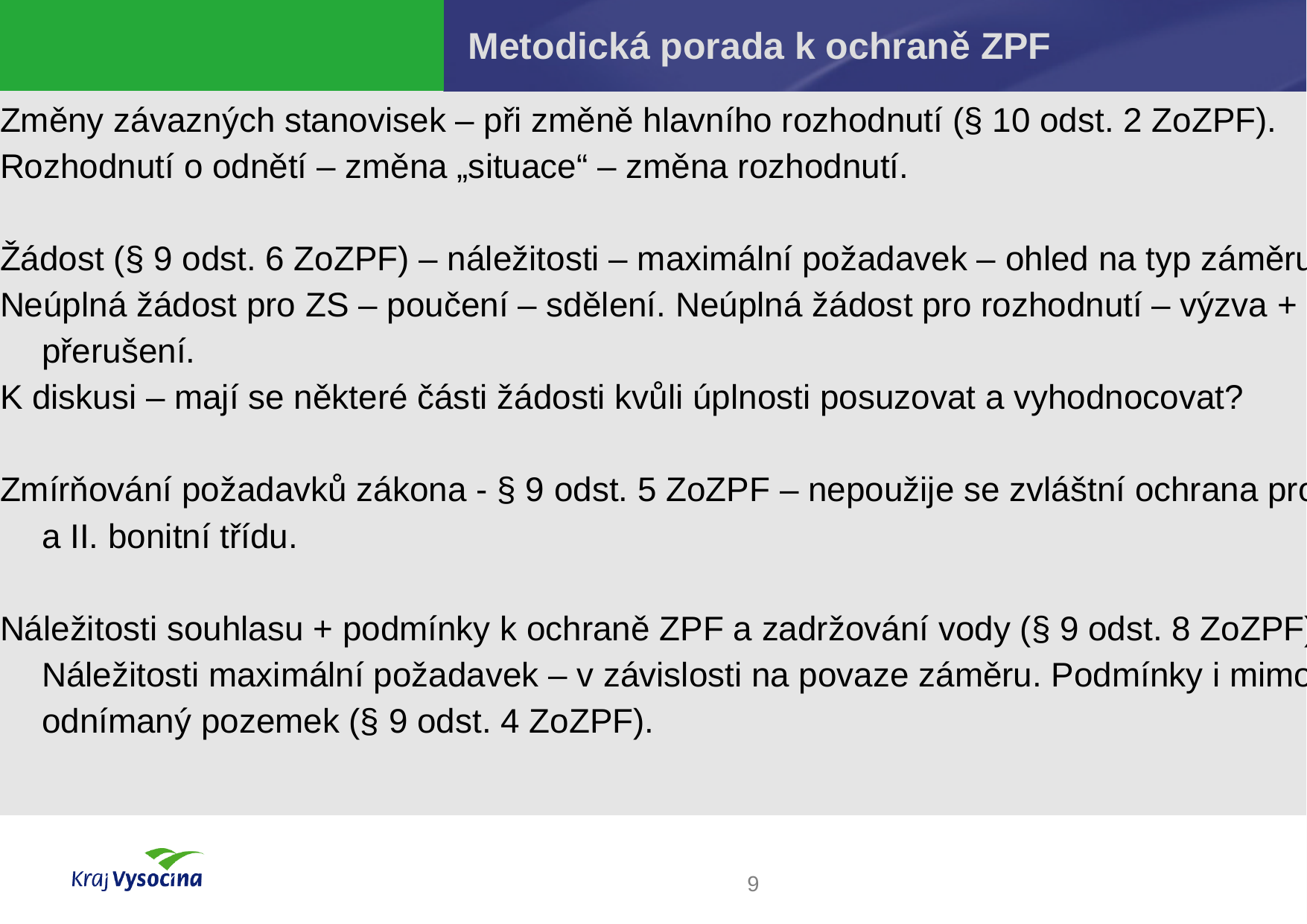

# Metodická porada k ochraně ZPF
Změny závazných stanovisek – při změně hlavního rozhodnutí (§ 10 odst. 2 ZoZPF).
Rozhodnutí o odnětí – změna „situace“ – změna rozhodnutí.

Žádost (§ 9 odst. 6 ZoZPF) – náležitosti – maximální požadavek – ohled na typ záměru.
Neúplná žádost pro ZS – poučení – sdělení. Neúplná žádost pro rozhodnutí – výzva + přerušení.
K diskusi – mají se některé části žádosti kvůli úplnosti posuzovat a vyhodnocovat?

Zmírňování požadavků zákona - § 9 odst. 5 ZoZPF – nepoužije se zvláštní ochrana pro I. a II. bonitní třídu.

Náležitosti souhlasu + podmínky k ochraně ZPF a zadržování vody (§ 9 odst. 8 ZoZPF). Náležitosti maximální požadavek – v závislosti na povaze záměru. Podmínky i mimo odnímaný pozemek (§ 9 odst. 4 ZoZPF).

9